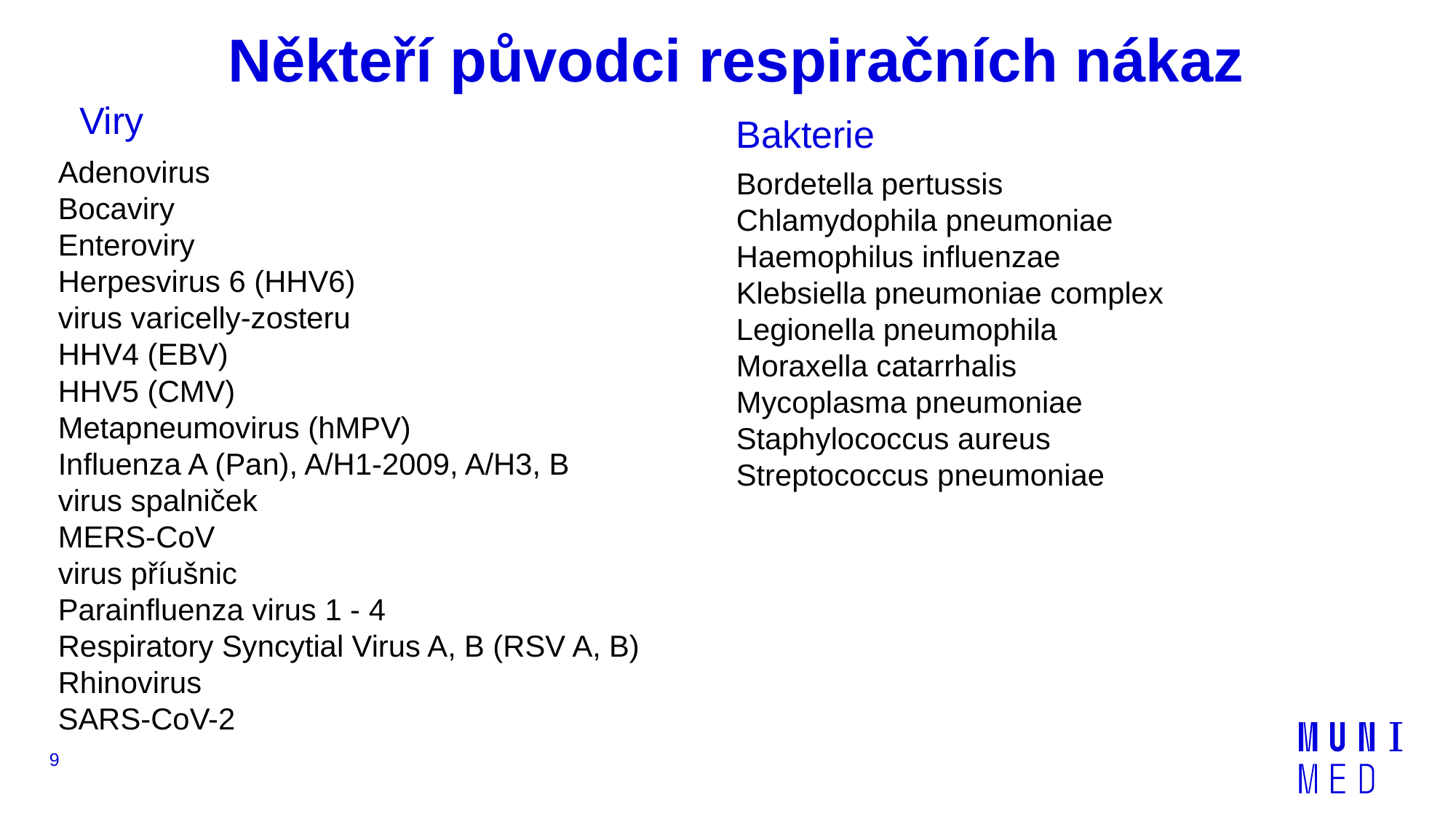

# Někteří původci respiračních nákaz
Viry
Bakterie
Adenovirus
Bocaviry
Enteroviry
Herpesvirus 6 (HHV6)
virus varicelly-zosteru
HHV4 (EBV)
HHV5 (CMV)
Metapneumovirus (hMPV)
Influenza A (Pan), A/H1-2009, A/H3, B
virus spalniček
MERS-CoV
virus příušnic
Parainfluenza virus 1 - 4
Respiratory Syncytial Virus A, B (RSV A, B)
Rhinovirus
SARS-CoV-2
Bordetella pertussis
Chlamydophila pneumoniae
Haemophilus influenzae
Klebsiella pneumoniae complex
Legionella pneumophila
Moraxella catarrhalis
Mycoplasma pneumoniae
Staphylococcus aureus
Streptococcus pneumoniae
9